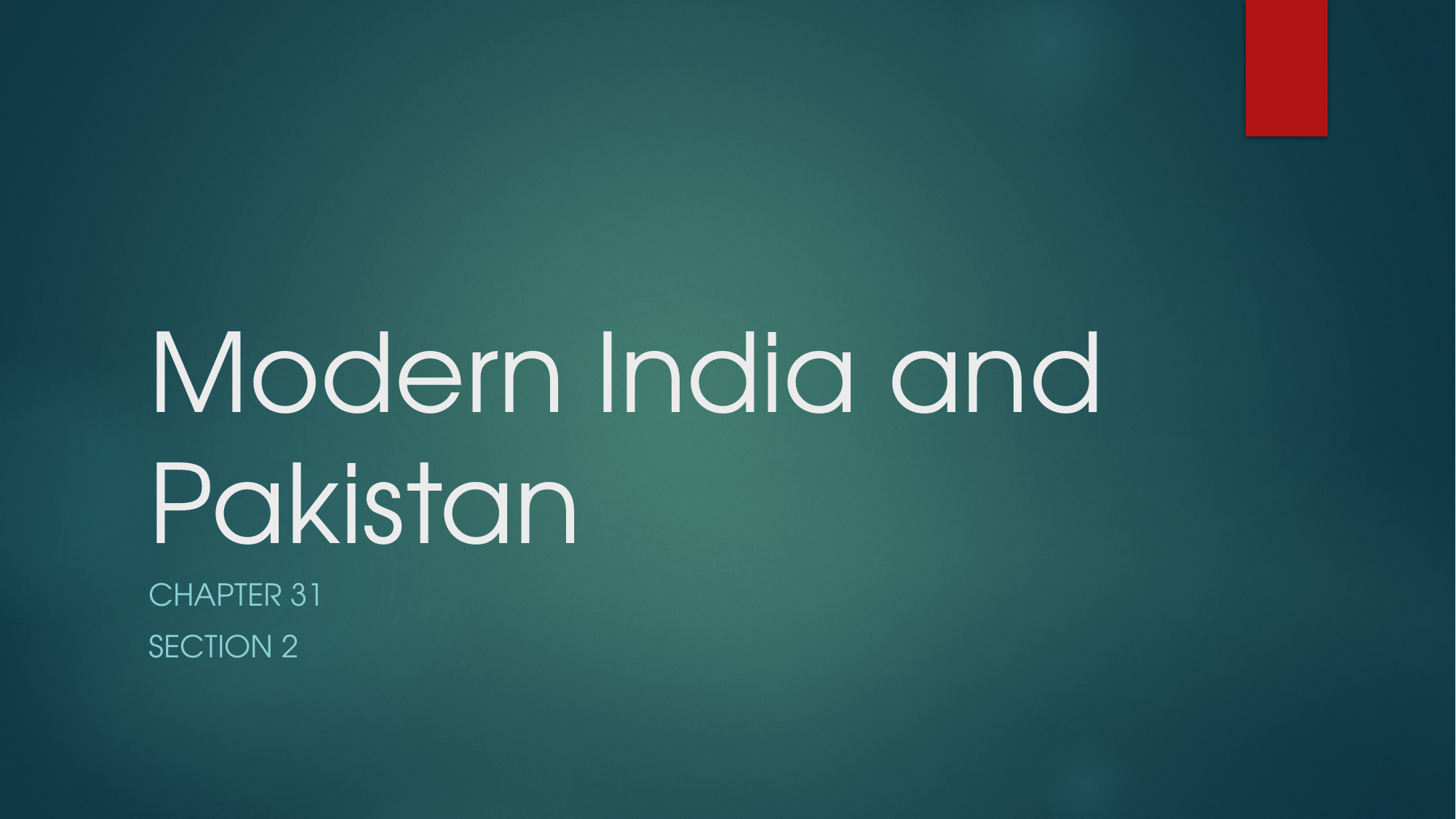

# Modern India and Pakistan
Chapter 31
Section 2